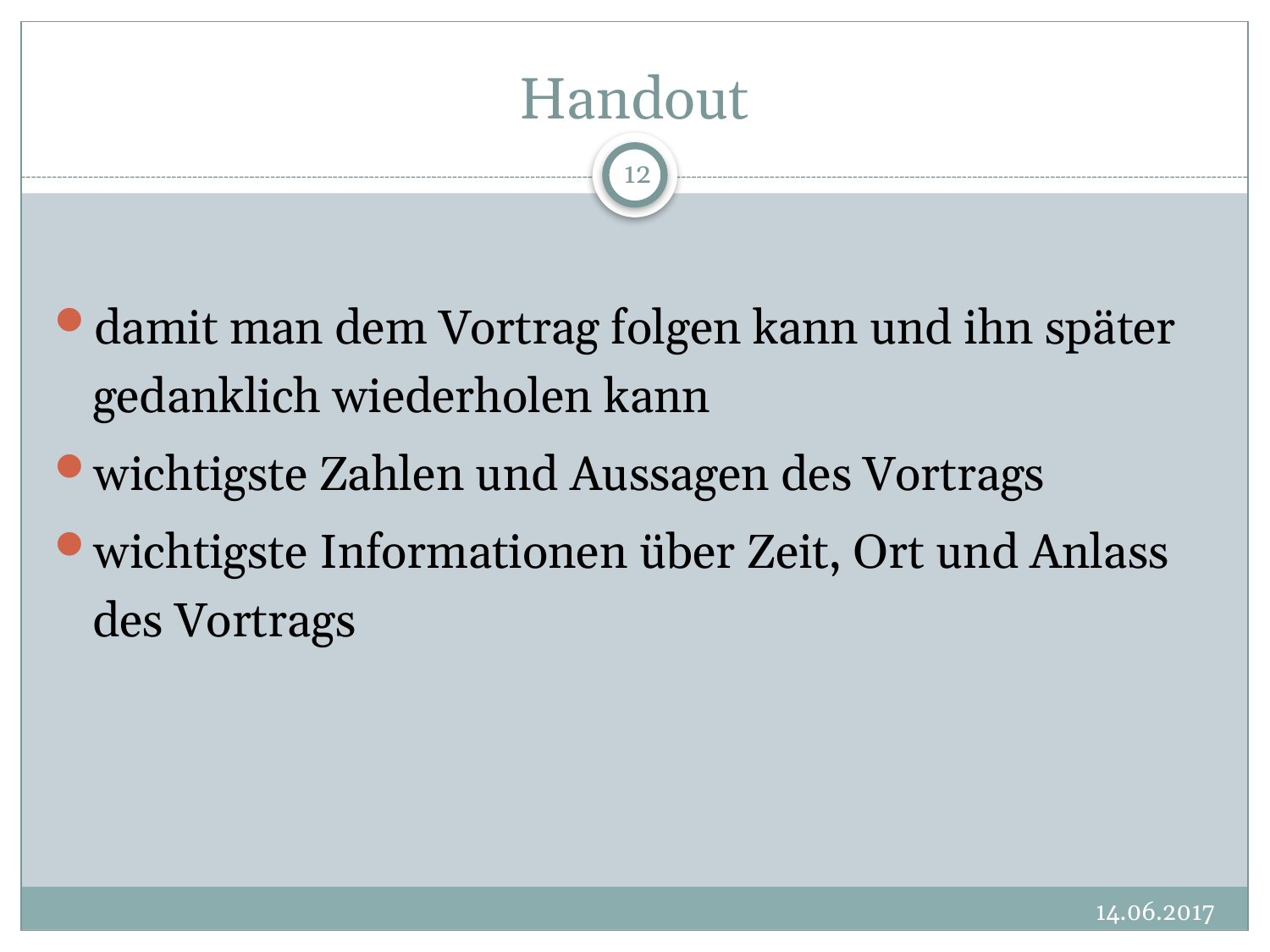

# Handout
12

damit man dem Vortrag folgen kann und ihn später gedanklich wiederholen kann
wichtigste Zahlen und Aussagen des Vortrags
wichtigste Informationen über Zeit, Ort und Anlass des Vortrags

14.06.2017